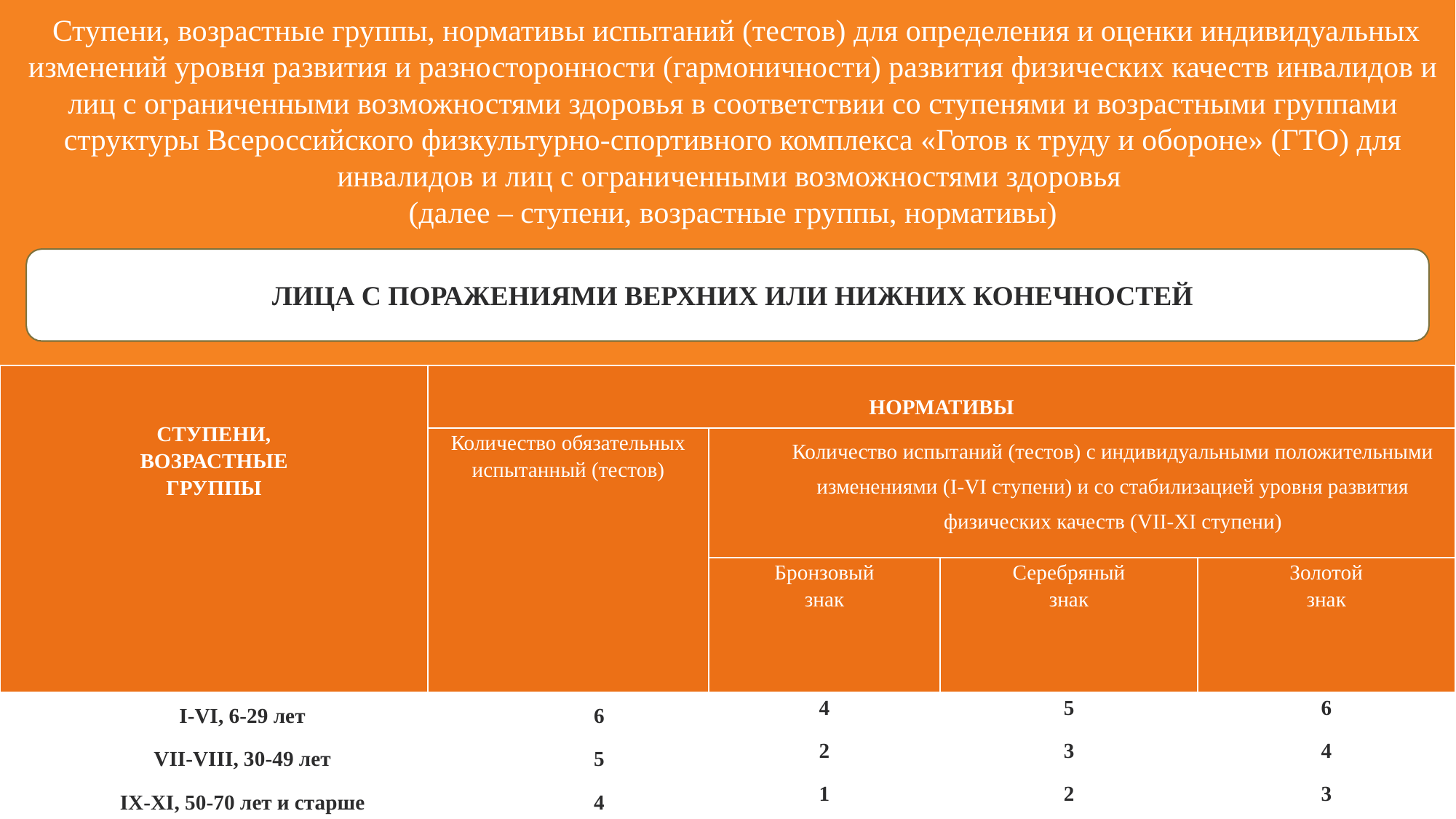

Ступени, возрастные группы, нормативы испытаний (тестов) для определения и оценки индивидуальных изменений уровня развития и разносторонности (гармоничности) развития физических качеств инвалидов и лиц с ограниченными возможностями здоровья в соответствии со ступенями и возрастными группами структуры Всероссийского физкультурно-спортивного комплекса «Готов к труду и обороне» (ГТО) для инвалидов и лиц с ограниченными возможностями здоровья
(далее – ступени, возрастные группы, нормативы)

ЛИЦА С ПОРАЖЕНИЯМИ ВЕРХНИХ ИЛИ НИЖНИХ КОНЕЧНОСТЕЙ
| СТУПЕНИ, ВОЗРАСТНЫЕ ГРУППЫ | НОРМАТИВЫ |  |  |  |
| --- | --- | --- | --- | --- |
|  | Количество обязательных испытанный (тестов) | Количество испытаний (тестов) с индивидуальными положительными изменениями (I-VI ступени) и со стабилизацией уровня развития физических качеств (VII-XI ступени) |  |  |
|  |  | Бронзовый знак | Серебряный знак | Золотой знак |
| I-VI, 6-29 лет | 6 | 4 | 5 | 6 |
| VII-VIII, 30-49 лет | 5 | 2 | 3 | 4 |
| IX-XI, 50-70 лет и старше | 4 | 1 | 2 | 3 |
| Примечание. Индивидуальные положительные изменения или стабилизация уровня развития физических качеств определяются по отношению к последним испытаниям (тестированиям), проведенным на предшествующей ступени. Если испытания проводятся первый раз (на любой ступени), то с их результатами сравниваются результаты испытаний (тестирований), проведенных не менее чем через 0,5 года. |  |  |  |  |